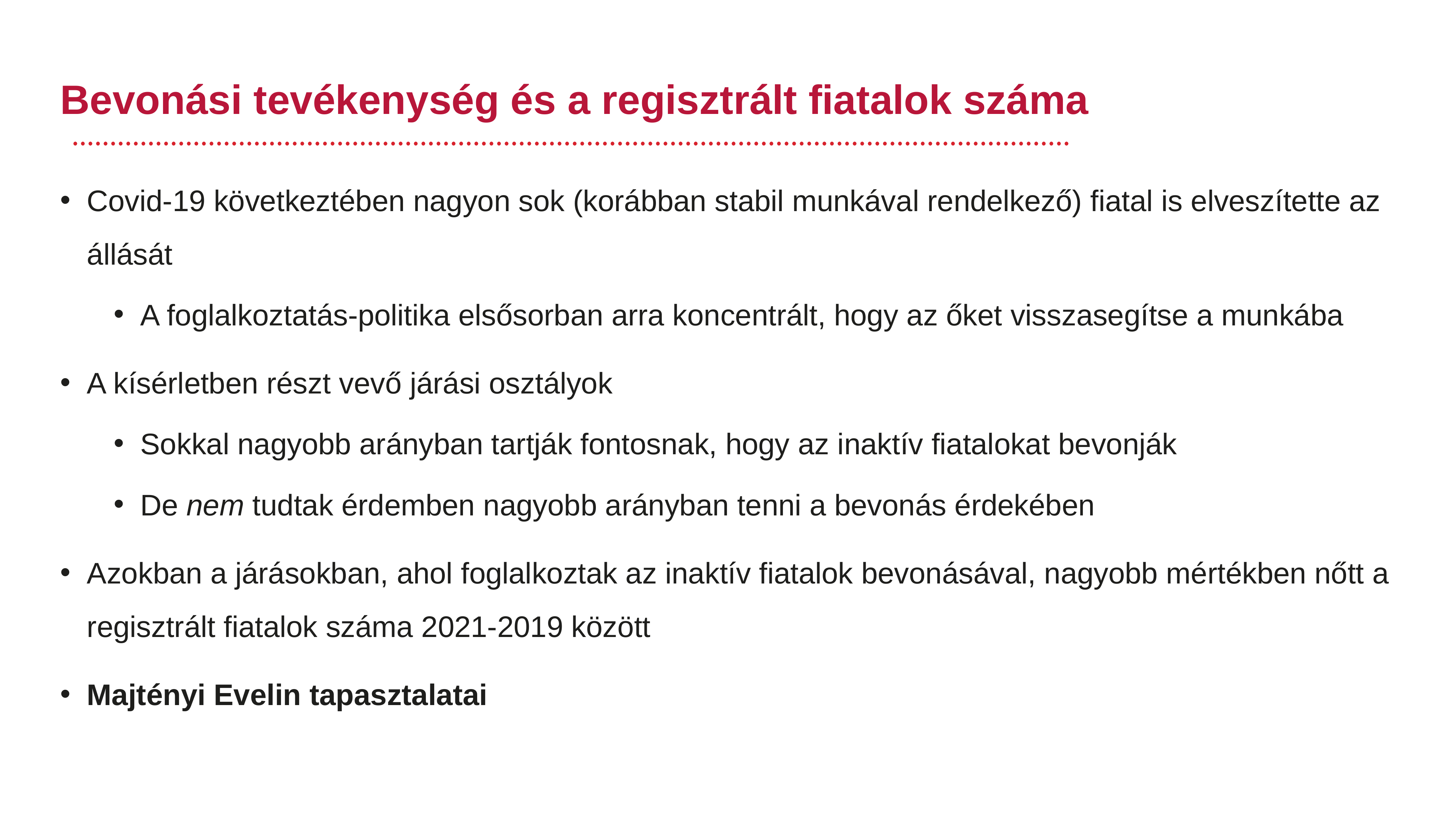

# Bevonási tevékenység és a regisztrált fiatalok száma
Covid-19 következtében nagyon sok (korábban stabil munkával rendelkező) fiatal is elveszítette az állását
A foglalkoztatás-politika elsősorban arra koncentrált, hogy az őket visszasegítse a munkába
A kísérletben részt vevő járási osztályok
Sokkal nagyobb arányban tartják fontosnak, hogy az inaktív fiatalokat bevonják
De nem tudtak érdemben nagyobb arányban tenni a bevonás érdekében
Azokban a járásokban, ahol foglalkoztak az inaktív fiatalok bevonásával, nagyobb mértékben nőtt a regisztrált fiatalok száma 2021-2019 között
Majtényi Evelin tapasztalatai